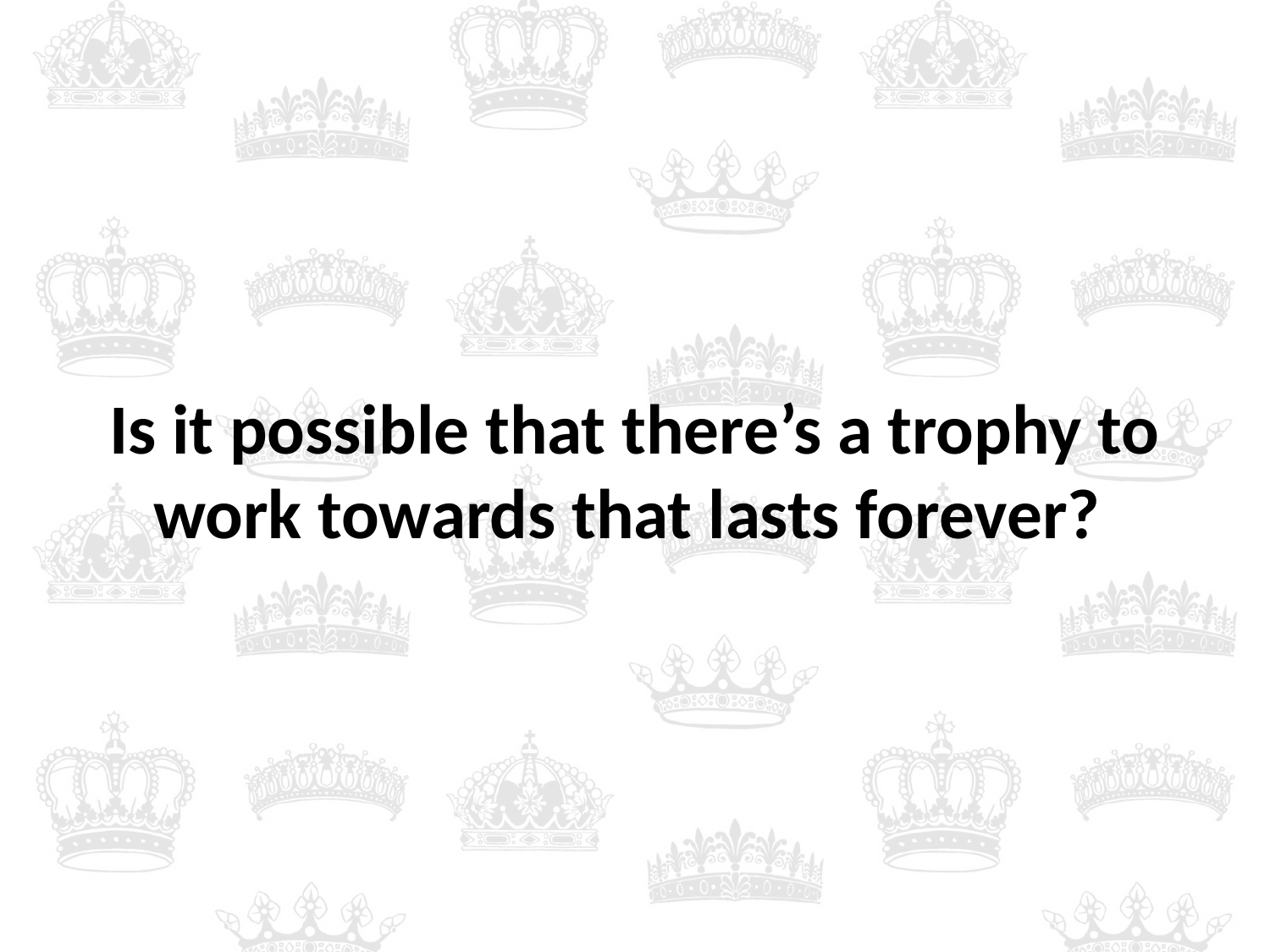

# Is it possible that there’s a trophy to work towards that lasts forever?